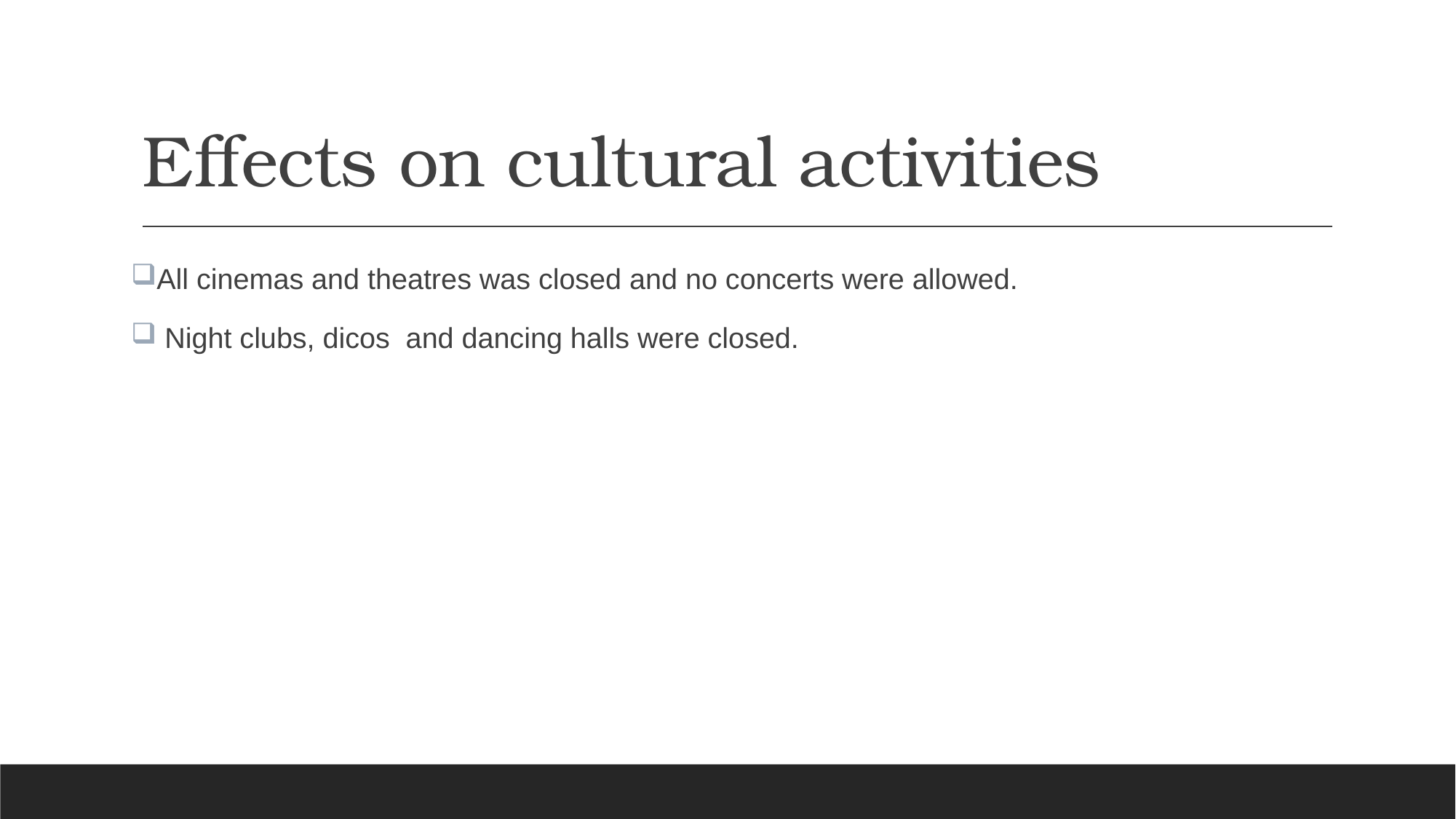

# Effects on cultural activities
All cinemas and theatres was closed and no concerts were allowed.
 Night clubs, dicos  and dancing halls were closed.